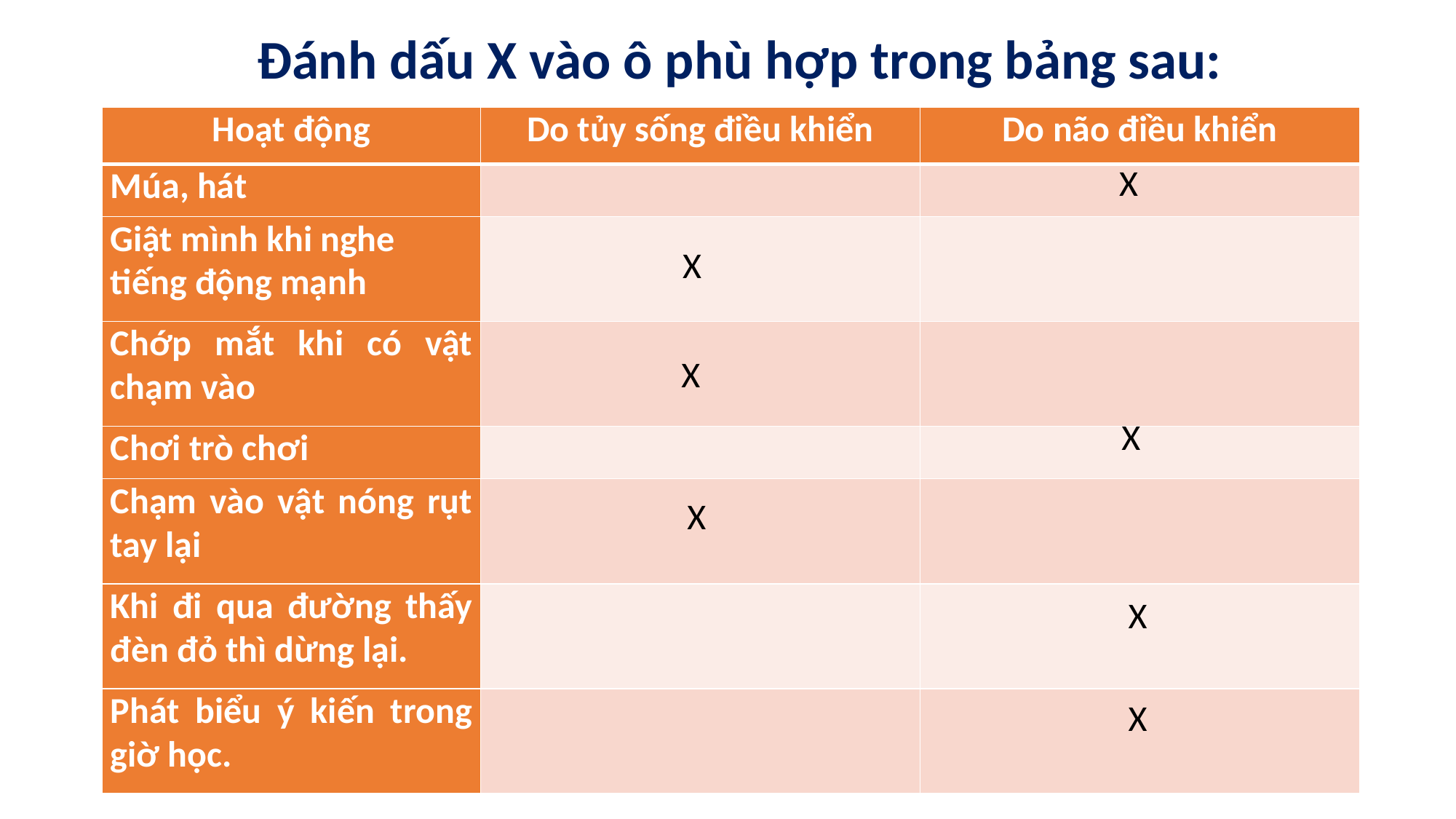

Đánh dấu X vào ô phù hợp trong bảng sau:
| Hoạt động | Do tủy sống điều khiển | Do não điều khiển |
| --- | --- | --- |
| Múa, hát |  |  |
| Giật mình khi nghe tiếng động mạnh |  |  |
| Chớp mắt khi có vật chạm vào |  |  |
| Chơi trò chơi |  |  |
| Chạm vào vật nóng rụt tay lại |  |  |
| Khi đi qua đường thấy đèn đỏ thì dừng lại. |  |  |
| Phát biểu ý kiến trong giờ học. |  |  |
X
X
X
X
X
X
X